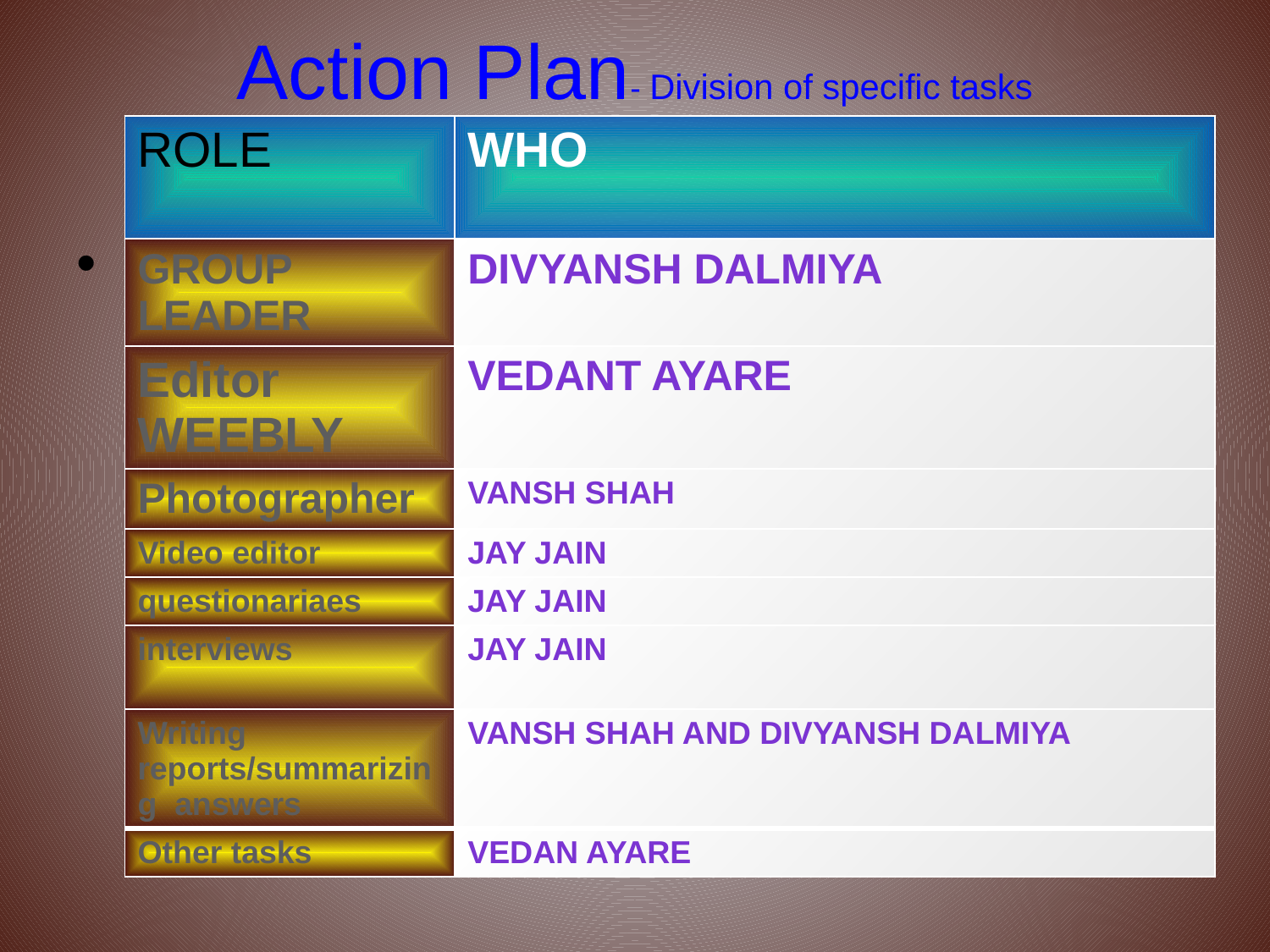

# Action Plan- Division of specific tasks
| ROLE | WHO |
| --- | --- |
| GROUP LEADER | DIVYANSH DALMIYA |
| Editor WEEBLY | VedanT ayare |
| Photographer | Vansh shah |
| Video editor | Jay jain |
| questionariaes | Jay jain |
| interviews | Jay jain |
| Writing reports/summarizing answers | Vansh shah and divyansh dalmiya |
| Other tasks | Vedan ayare |